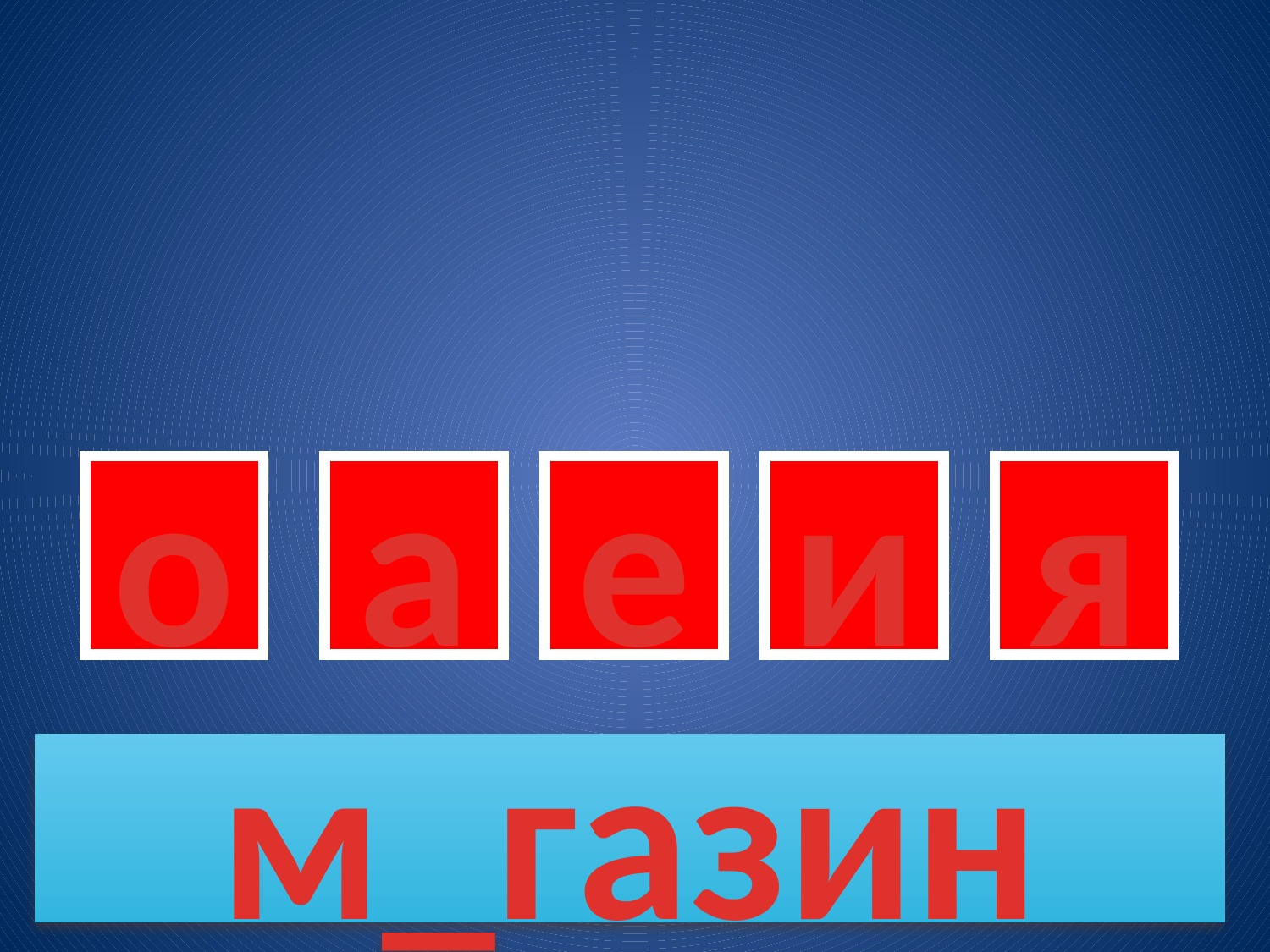

о
а
е
и
я
м_газин
9